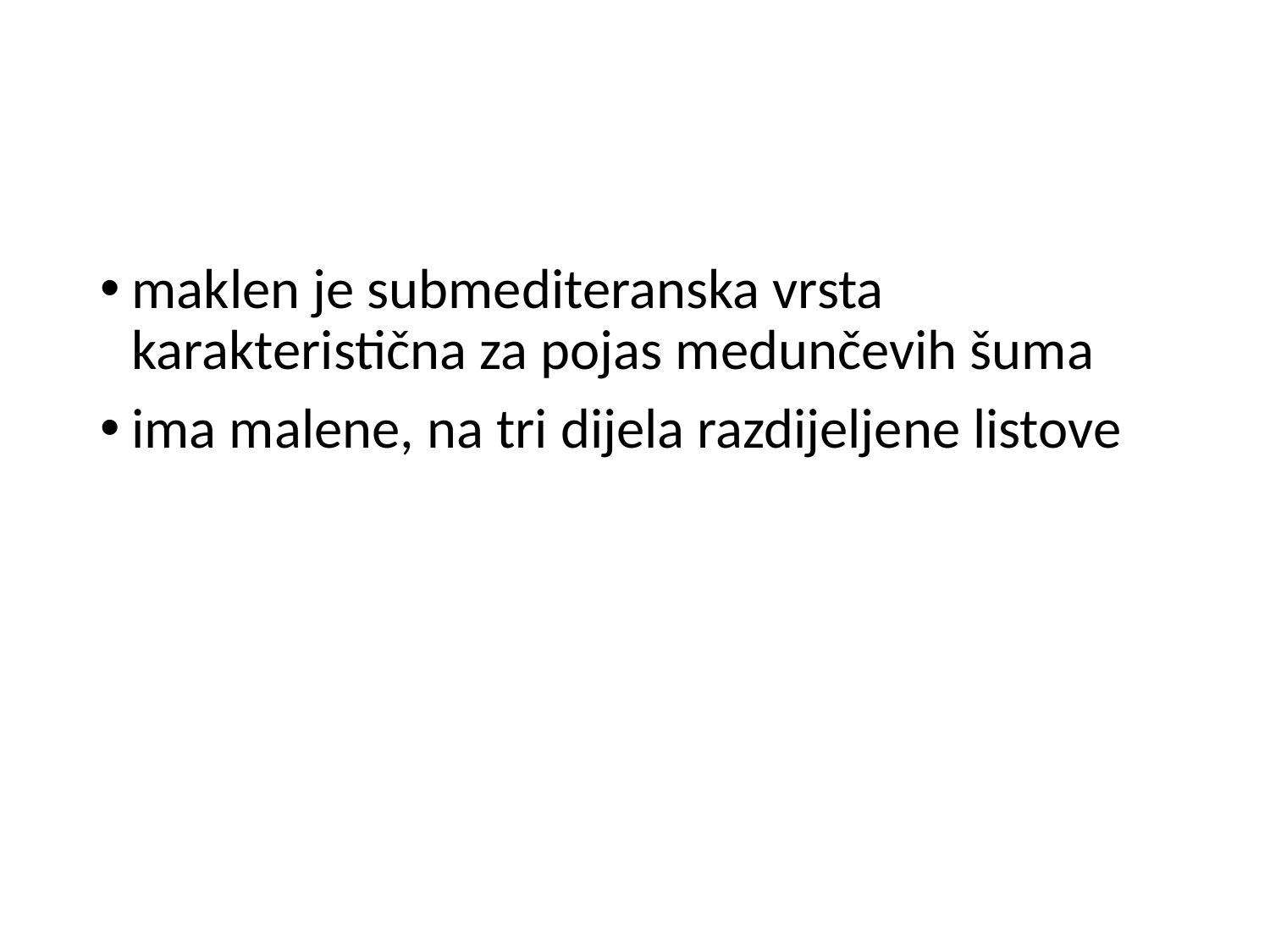

#
maklen je submediteranska vrsta karakteristična za pojas medunčevih šuma
ima malene, na tri dijela razdijeljene listove